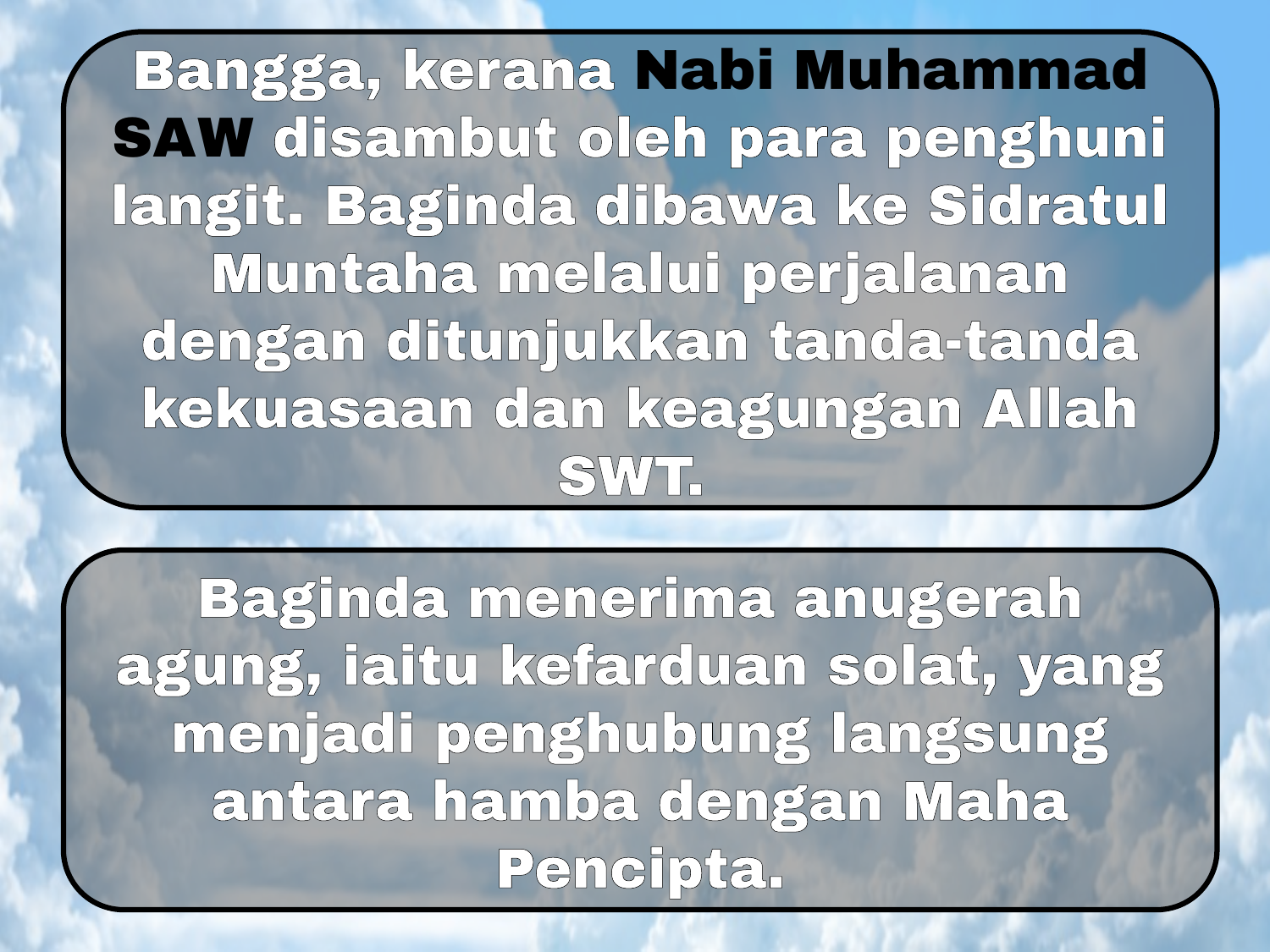

Bangga, kerana Nabi Muhammad SAW disambut oleh para penghuni langit. Baginda dibawa ke Sidratul Muntaha melalui perjalanan dengan ditunjukkan tanda-tanda kekuasaan dan keagungan Allah SWT.
Baginda menerima anugerah agung, iaitu kefarduan solat, yang menjadi penghubung langsung antara hamba dengan Maha Pencipta.